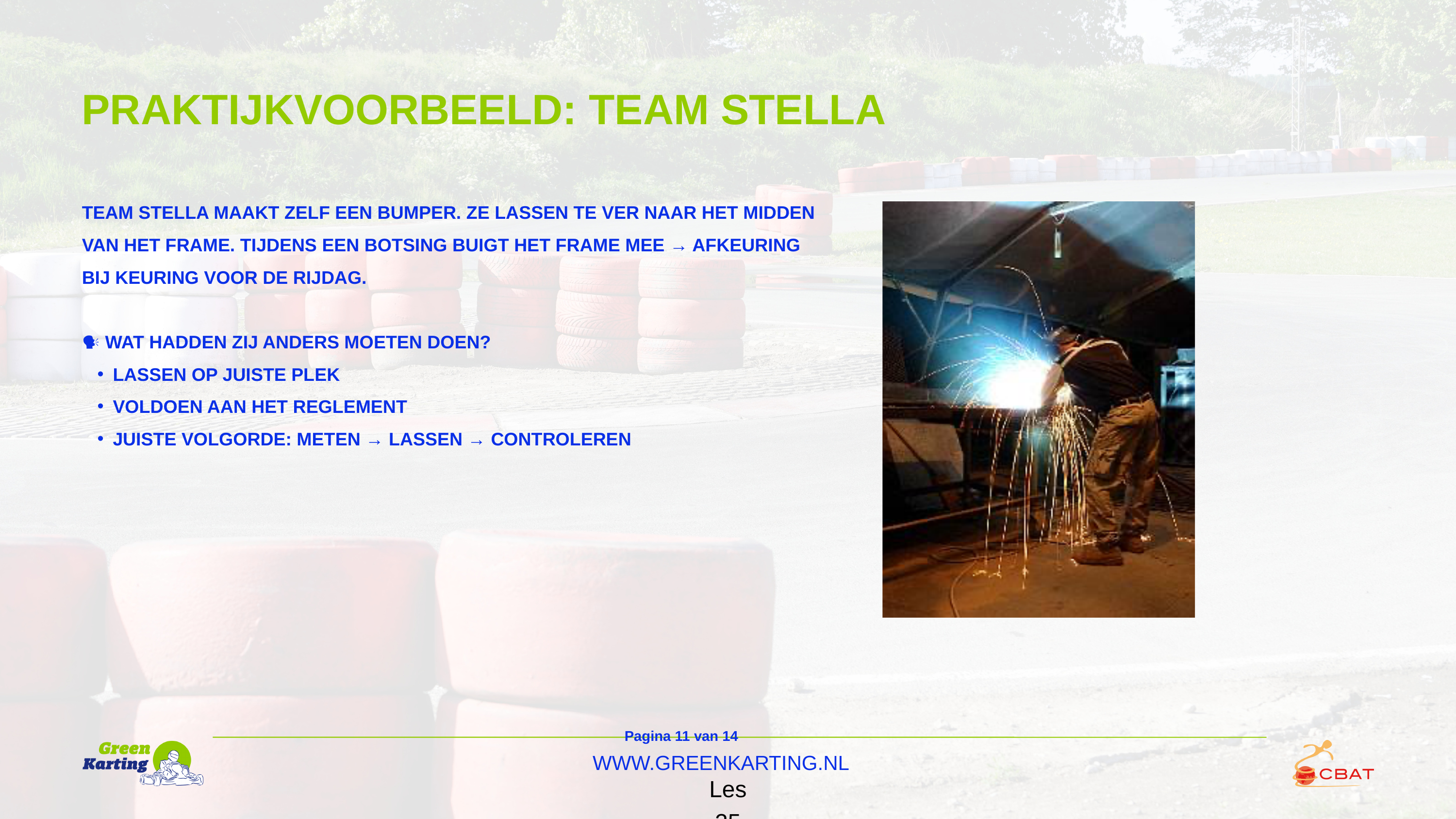

PRAKTIJKVOORBEELD: TEAM STELLA
TEAM STELLA MAAKT ZELF EEN BUMPER. ZE LASSEN TE VER NAAR HET MIDDEN VAN HET FRAME. TIJDENS EEN BOTSING BUIGT HET FRAME MEE → AFKEURING BIJ KEURING VOOR DE RIJDAG.

🗣️ WAT HADDEN ZIJ ANDERS MOETEN DOEN?
LASSEN OP JUISTE PLEK
VOLDOEN AAN HET REGLEMENT
JUISTE VOLGORDE: METEN → LASSEN → CONTROLEREN

Pagina 11 van 14

WWW.GREENKARTING.NL
Les 25